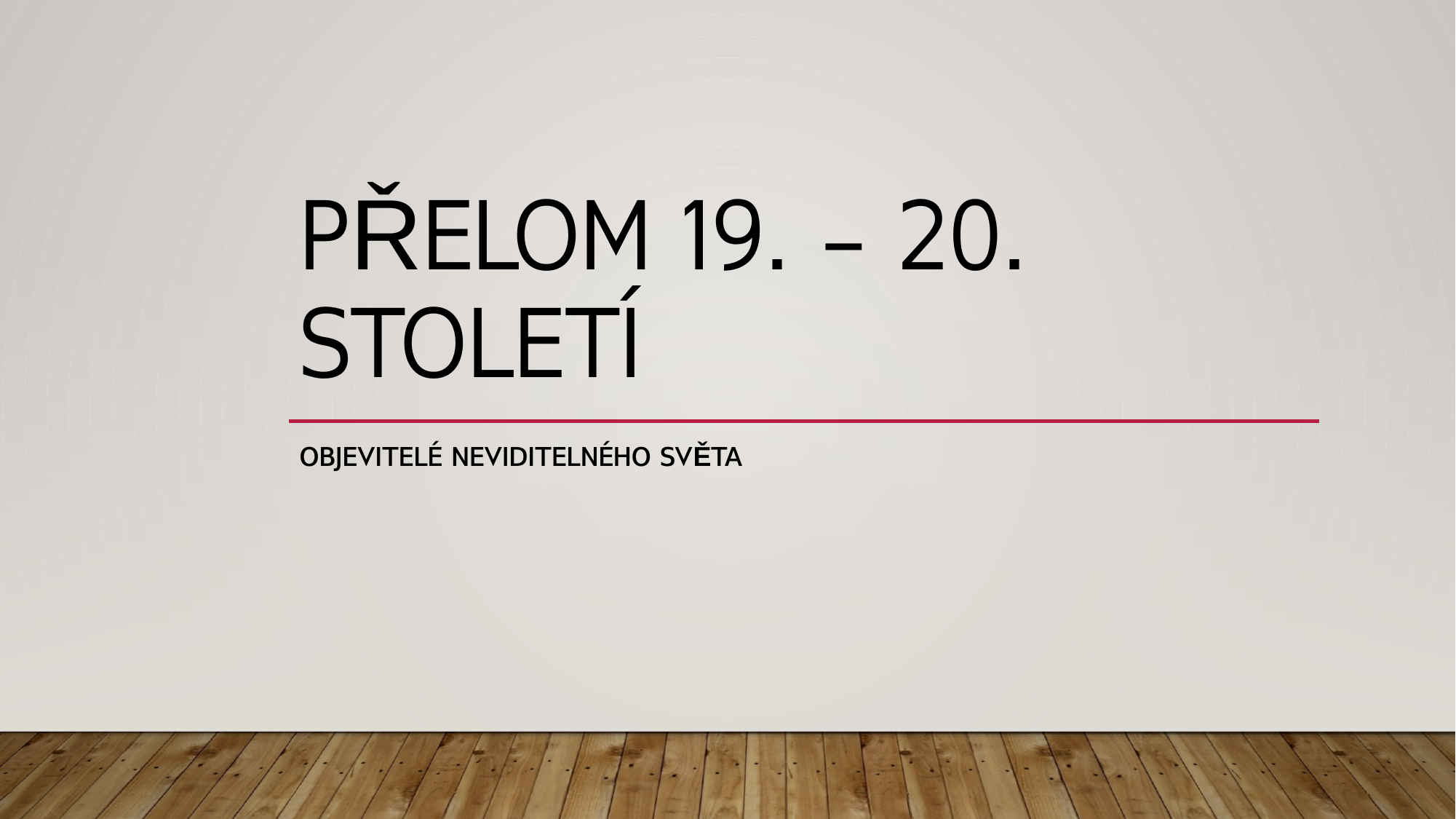

# Přelom 19. – 20. STOLETÍ
Objevitelé neviditelného světa